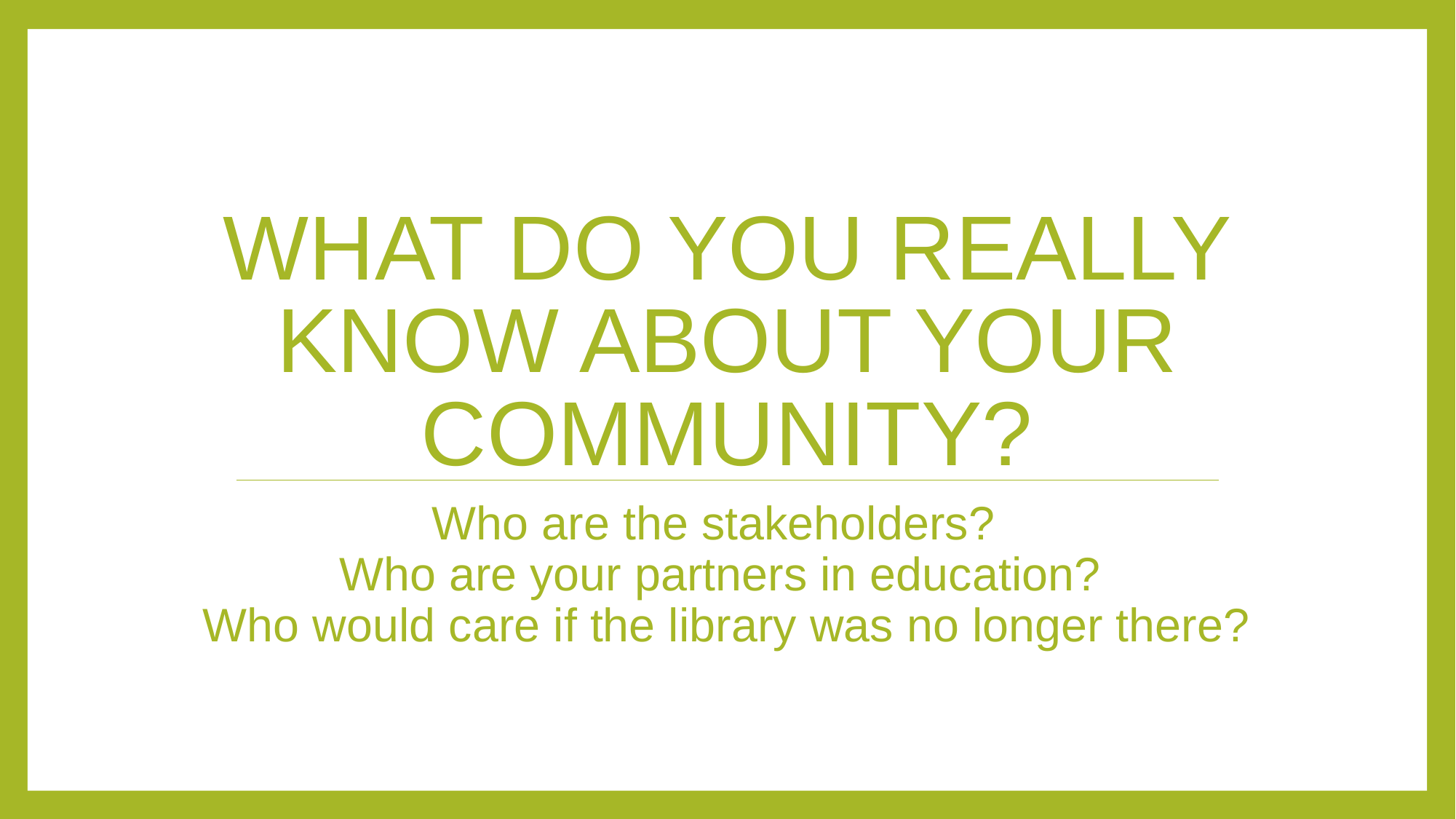

# What do you really know about your community?
Who are the stakeholders?
Who are your partners in education?
Who would care if the library was no longer there?